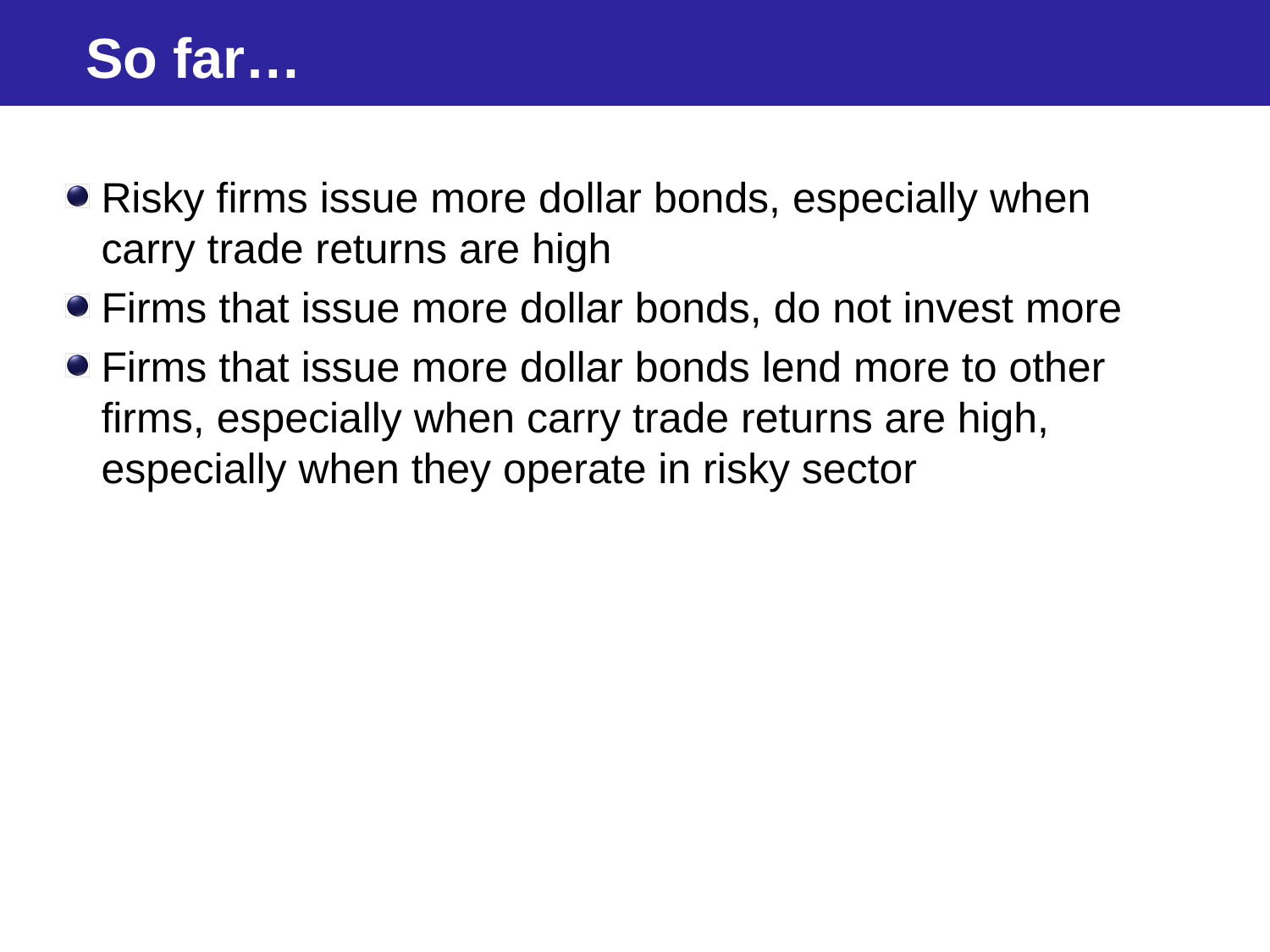

# So far…
Risky firms issue more dollar bonds, especially when carry trade returns are high
Firms that issue more dollar bonds, do not invest more
Firms that issue more dollar bonds lend more to other firms, especially when carry trade returns are high, especially when they operate in risky sector